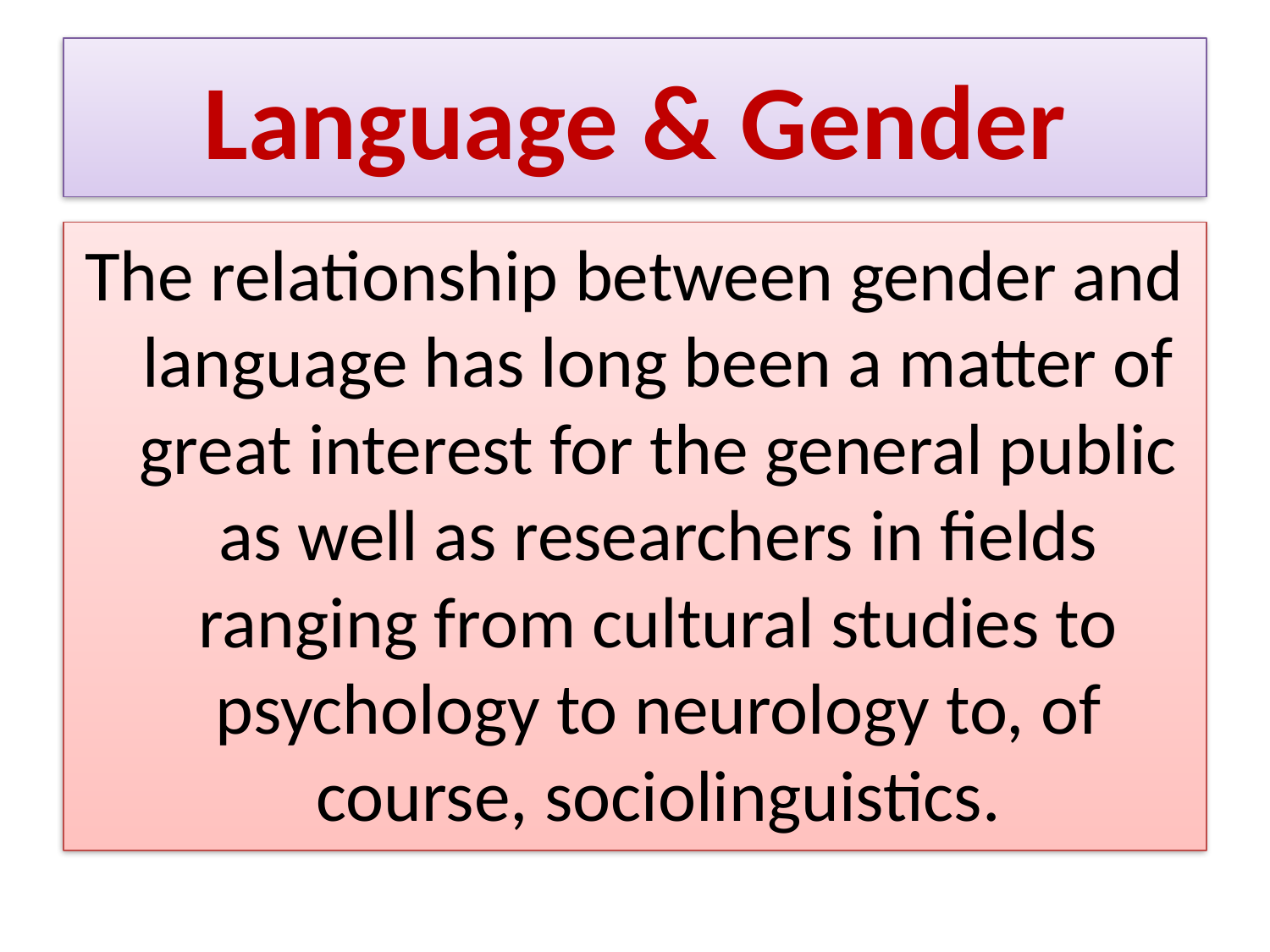

# Language & Gender
The relationship between gender and language has long been a matter of great interest for the general public as well as researchers in fields ranging from cultural studies to psychology to neurology to, of course, sociolinguistics.